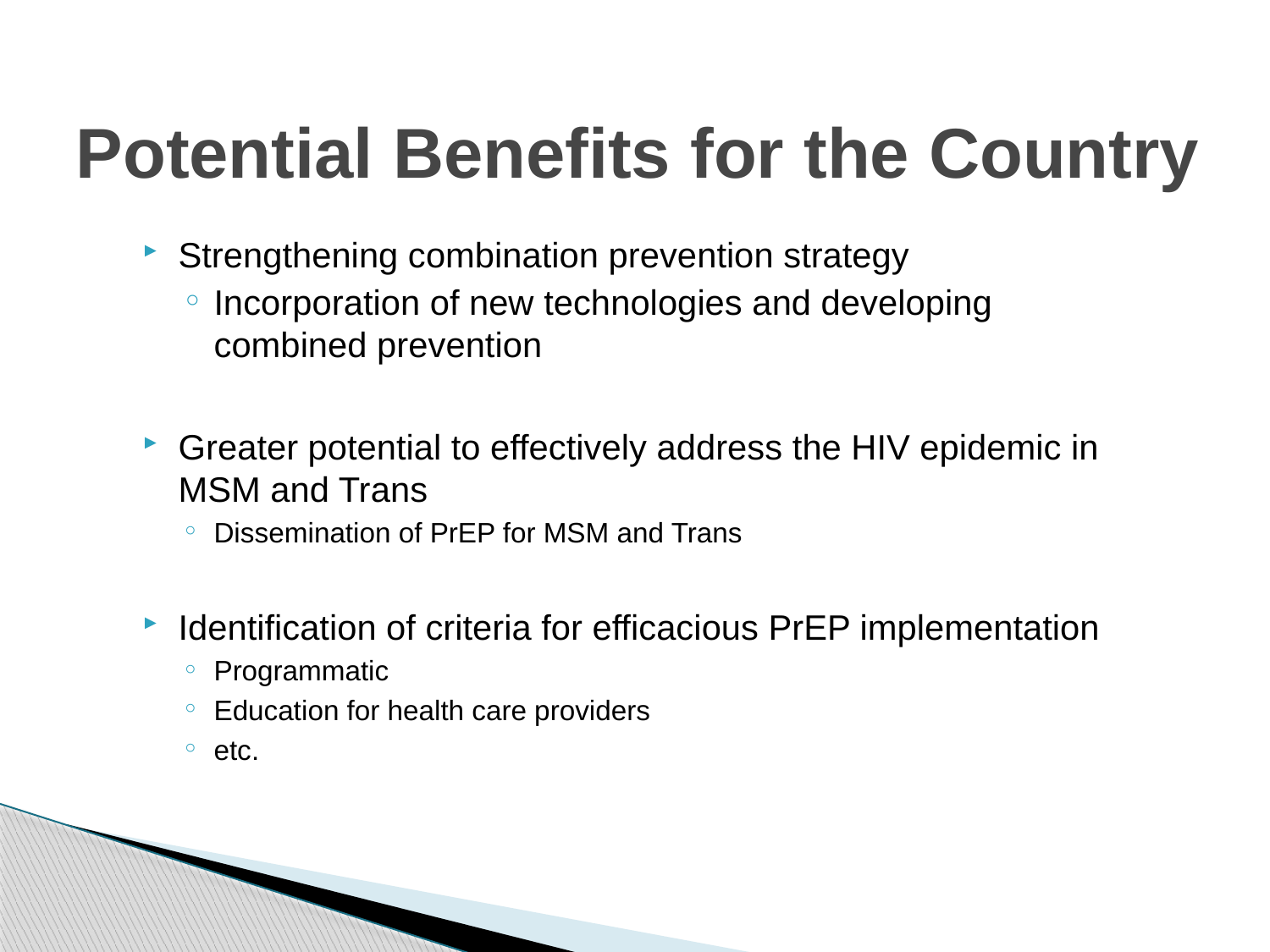

# Potential Benefits for the Country
Strengthening combination prevention strategy
Incorporation of new technologies and developing  combined prevention

Greater potential to effectively address the HIV epidemic in MSM and Trans
Dissemination of PrEP for MSM and Trans

Identification of criteria for efficacious PrEP implementation
Programmatic
Education for health care providers
etc.